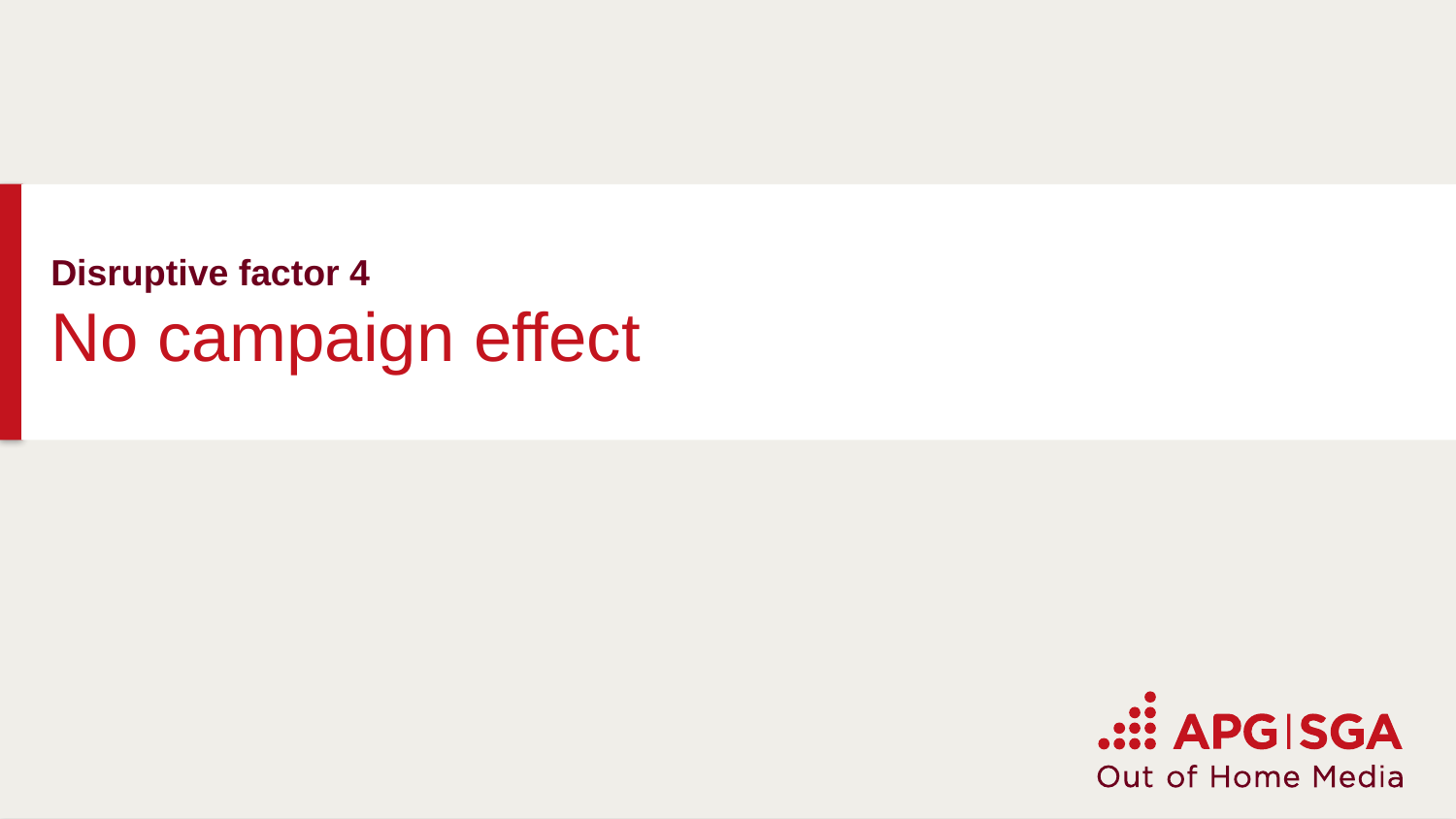

# Disruptive factor 4 No campaign effect